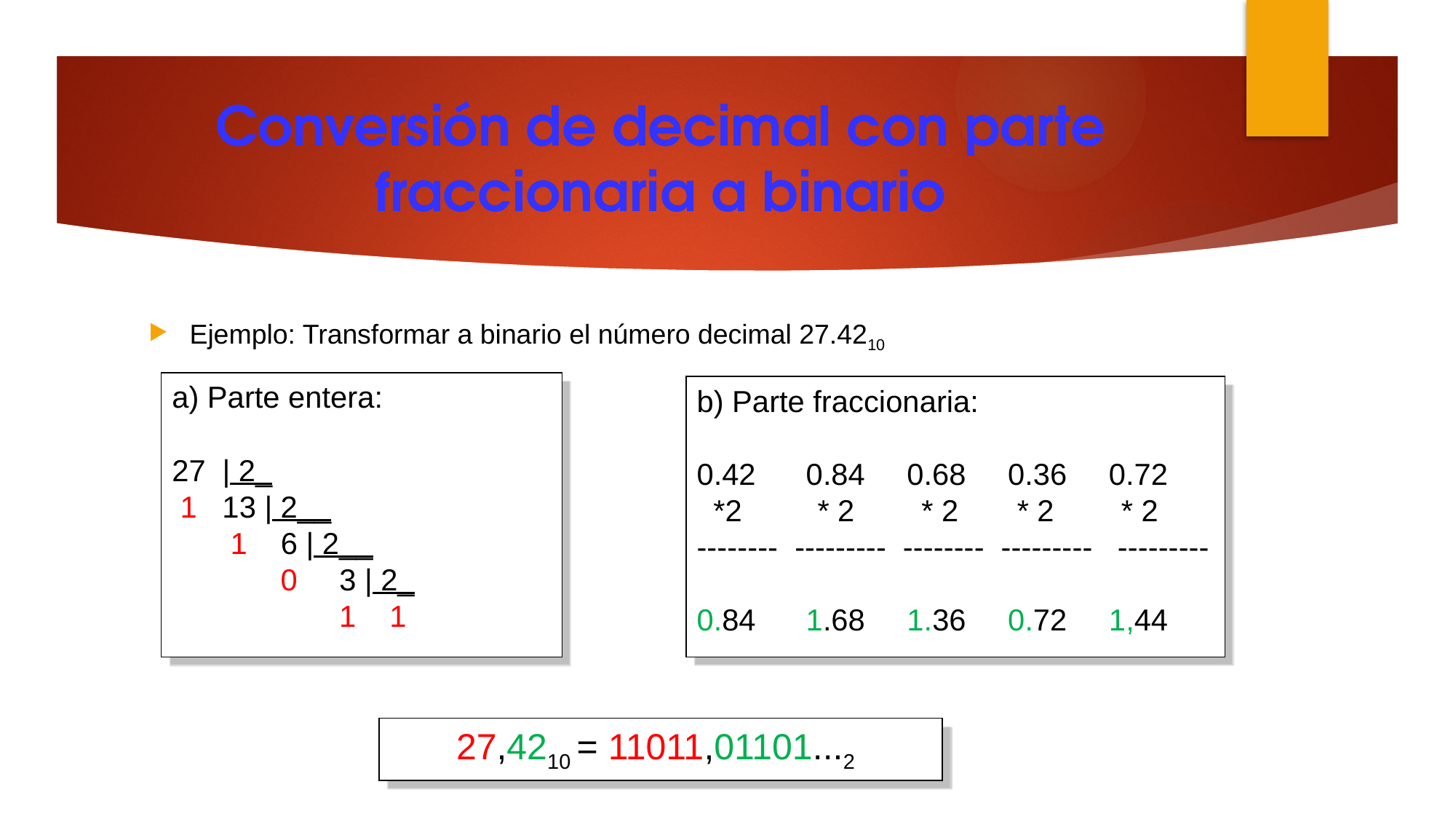

# Conversión de decimal con parte fraccionaria a binario
Ejemplo: Transformar a binario el número decimal 27.4210

a) Parte entera:
27  | 2_
 1   13 | 2__
       1    6 | 2__
             0     3 | 2_
                    1    1
b) Parte fraccionaria:
0.42      0.84     0.68     0.36     0.72
  *2         * 2        * 2       * 2        * 2
--------  ---------  --------  ---------   ---------
0.84      1.68     1.36     0.72     1,44
27,4210 = 11011,01101...2